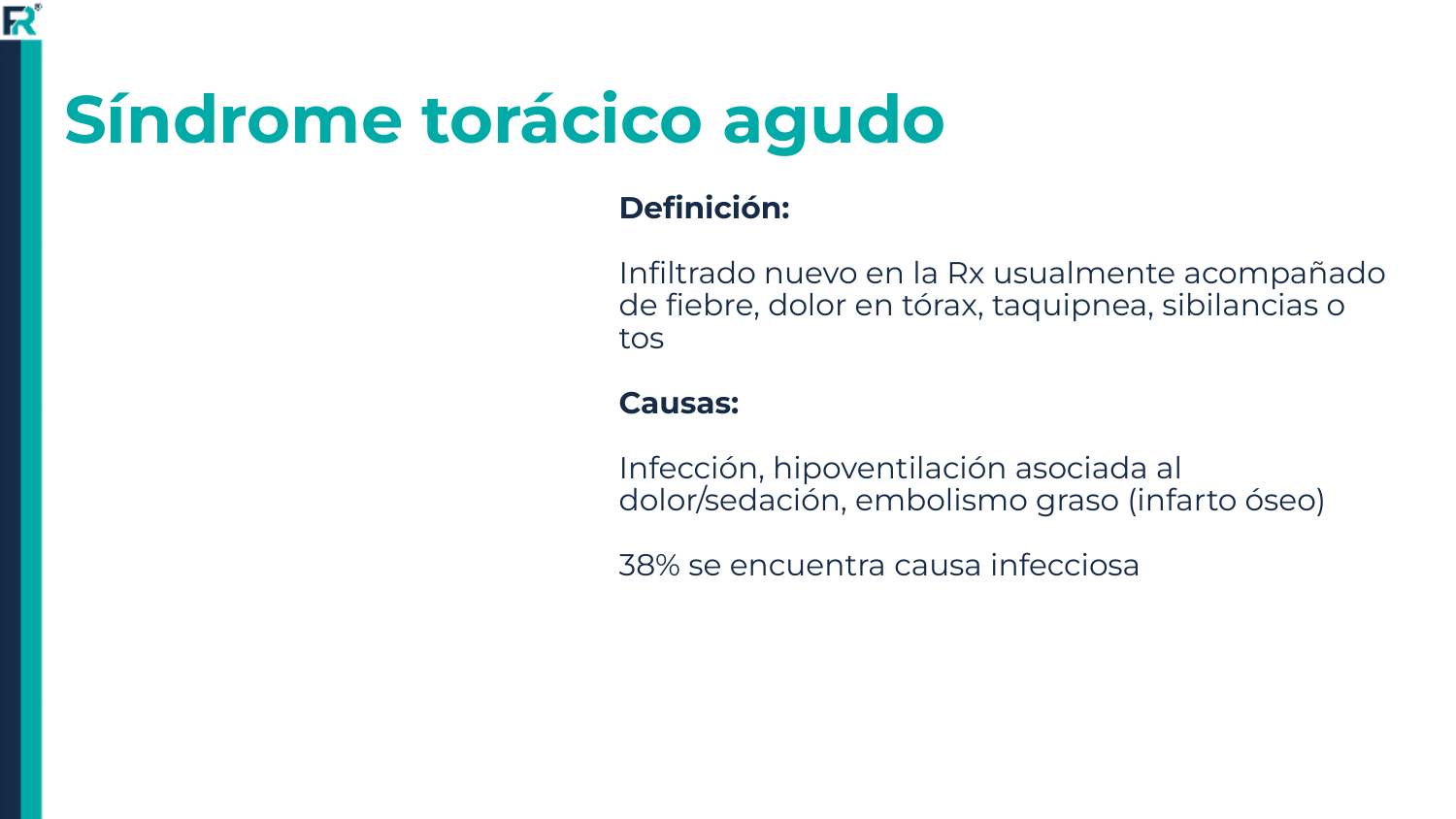

# Síndrome torácico agudo
Definición:
Infiltrado nuevo en la Rx usualmente acompañado de fiebre, dolor en tórax, taquipnea, sibilancias o tos
Causas:
Infección, hipoventilación asociada al dolor/sedación, embolismo graso (infarto óseo)
38% se encuentra causa infecciosa